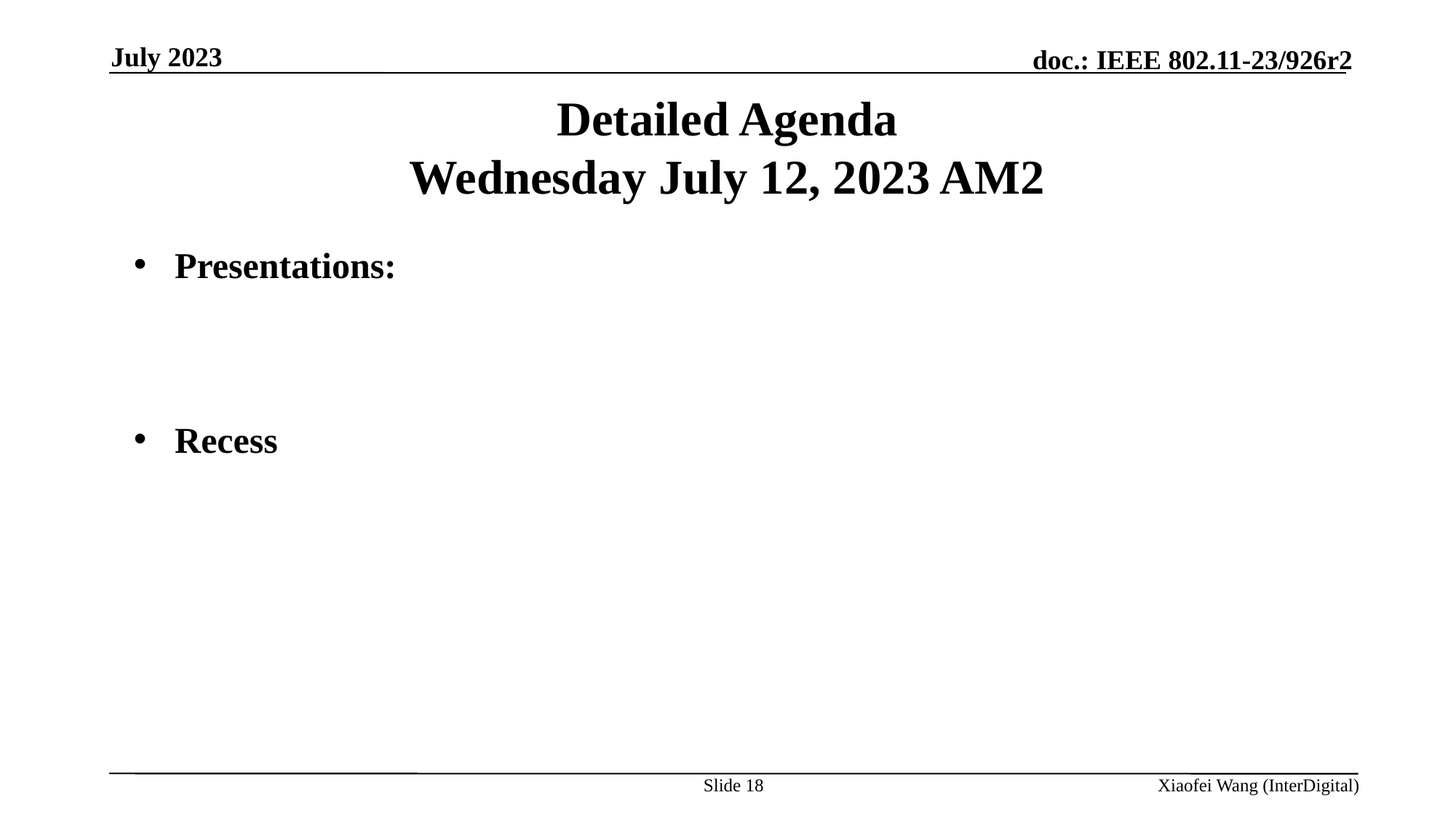

July 2023
# Detailed Agenda Wednesday July 12, 2023 AM2
Presentations:

Recess
Slide 18
Xiaofei Wang (InterDigital)